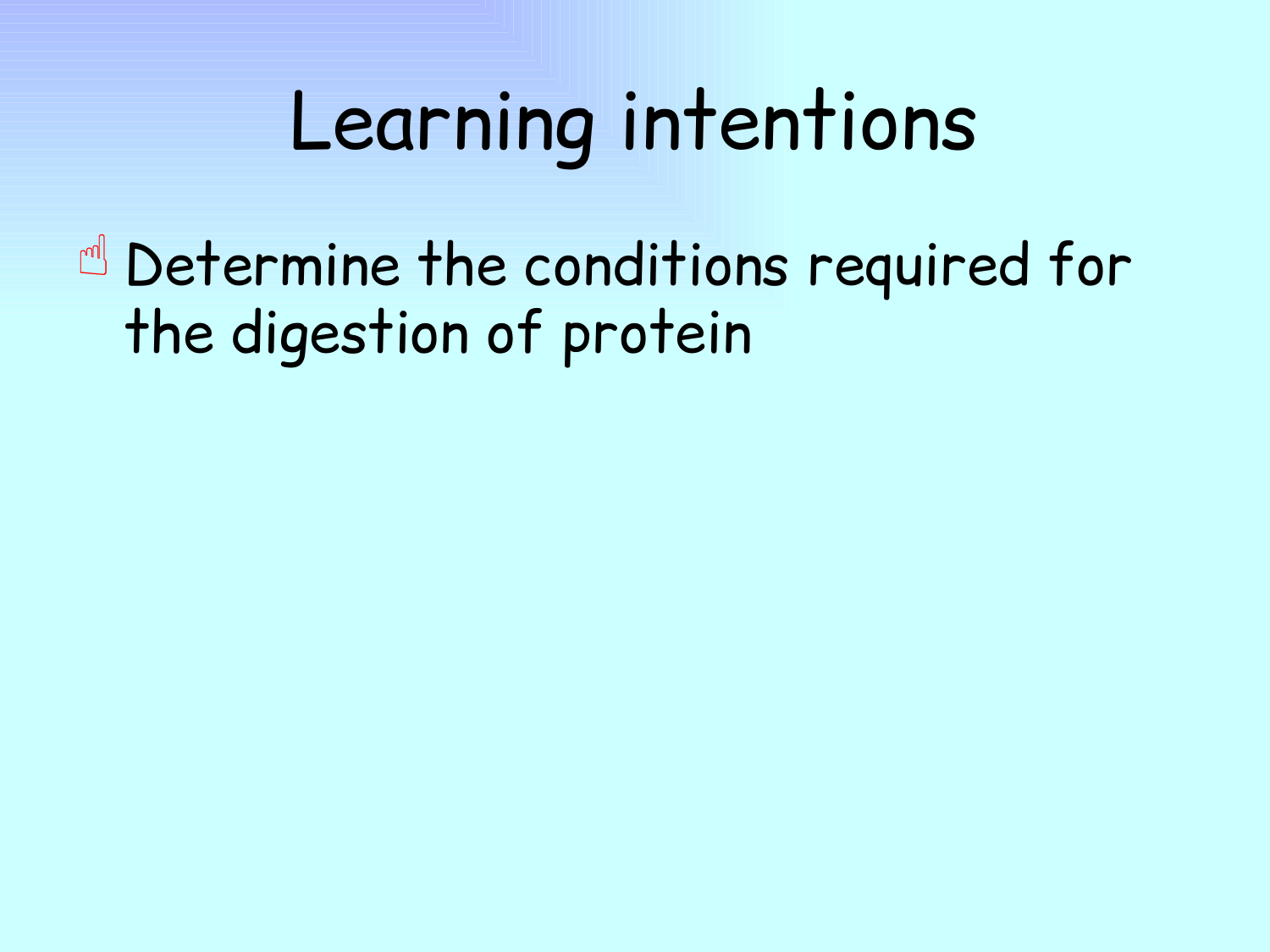

# Learning intentions
Determine the conditions required for the digestion of protein